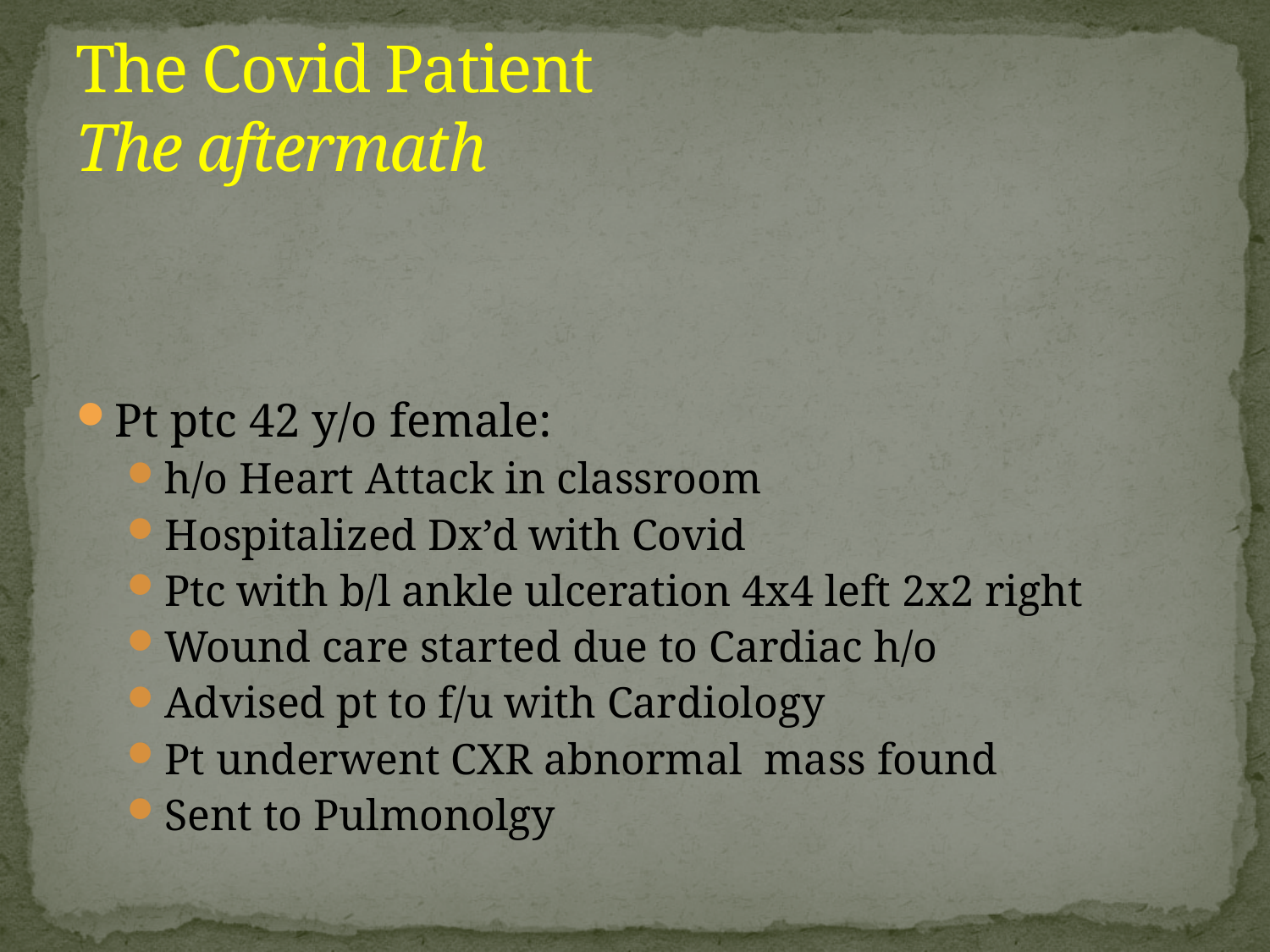

# The Covid Patient The aftermath

Pt ptc 42 y/o female:
h/o Heart Attack in classroom
Hospitalized Dx’d with Covid
Ptc with b/l ankle ulceration 4x4 left 2x2 right
Wound care started due to Cardiac h/o
Advised pt to f/u with Cardiology
Pt underwent CXR abnormal  mass found
Sent to Pulmonolgy